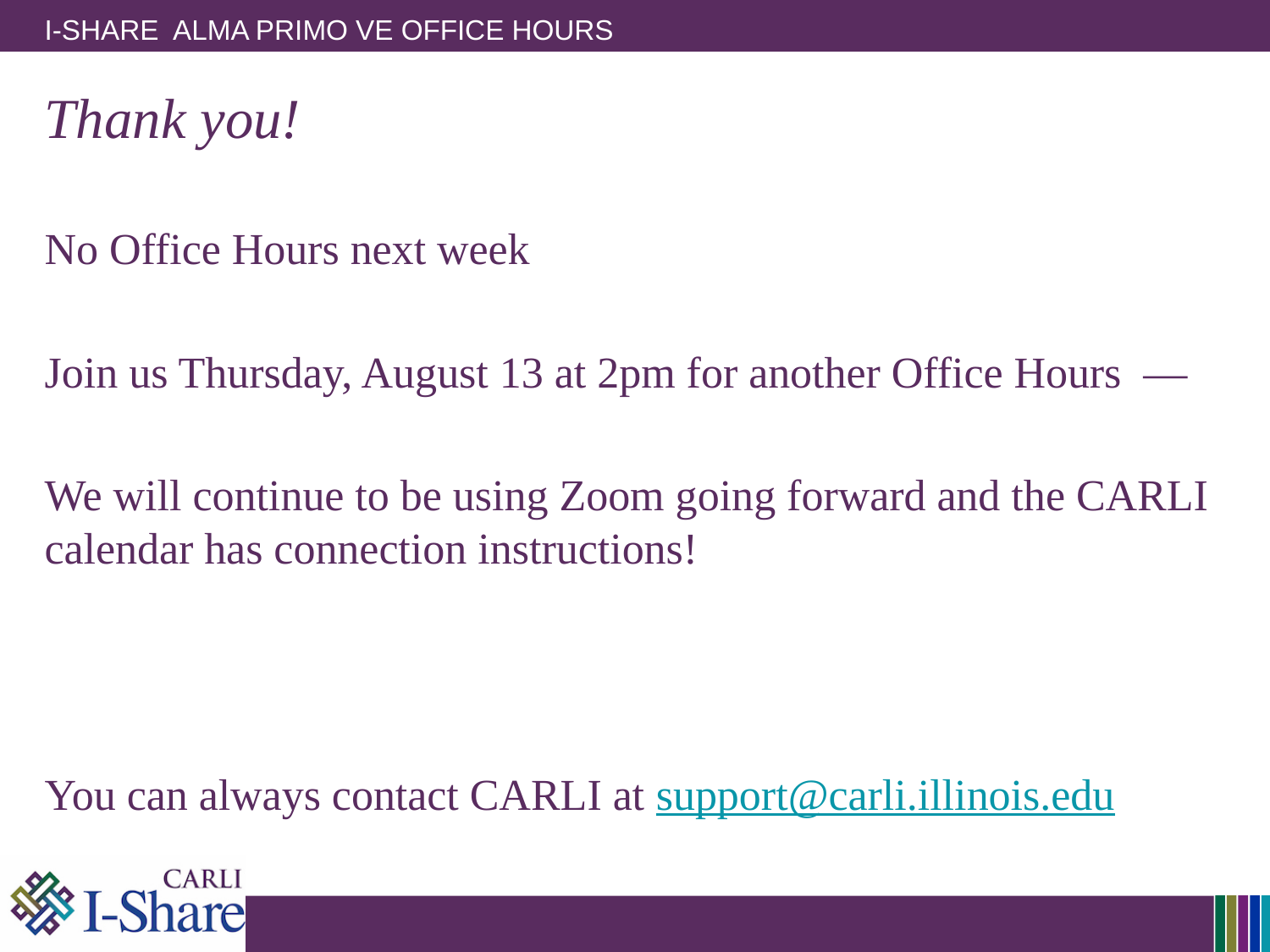

# I-Share  Alma Primo VE Office hours
Thank you!

No Office Hours next week

Join us Thursday, August 13 at 2pm for another Office Hours  —

We will continue to be using Zoom going forward and the CARLI calendar has connection instructions!

You can always contact CARLI at support@carli.illinois.edu